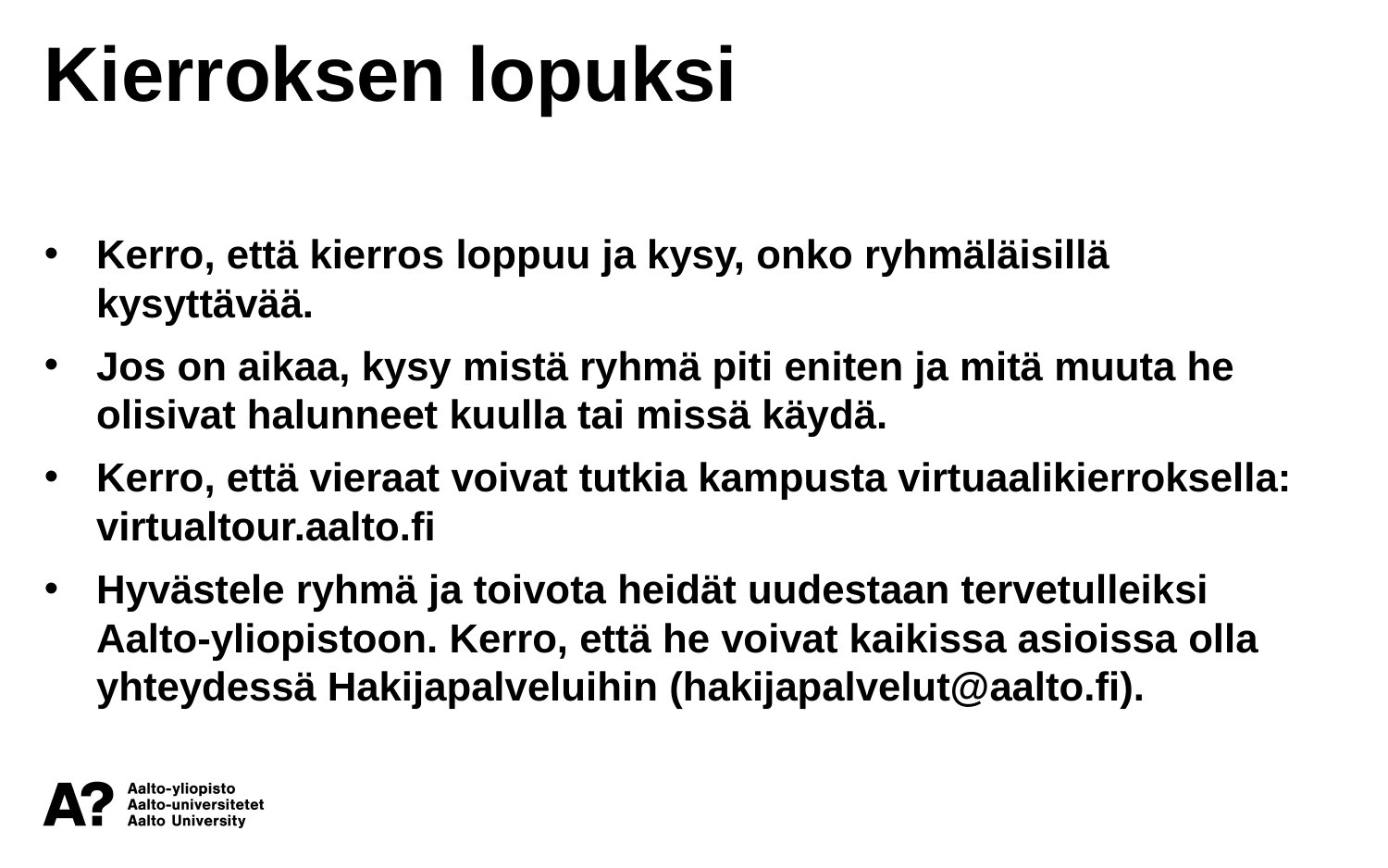

Kierroksen lopuksi
Kerro, että kierros loppuu ja kysy, onko ryhmäläisillä kysyttävää.
Jos on aikaa, kysy mistä ryhmä piti eniten ja mitä muuta he olisivat halunneet kuulla tai missä käydä.
Kerro, että vieraat voivat tutkia kampusta virtuaalikierroksella: virtualtour.aalto.fi
Hyvästele ryhmä ja toivota heidät uudestaan tervetulleiksi Aalto-yliopistoon. Kerro, että he voivat kaikissa asioissa olla yhteydessä Hakijapalveluihin (hakijapalvelut@aalto.fi).